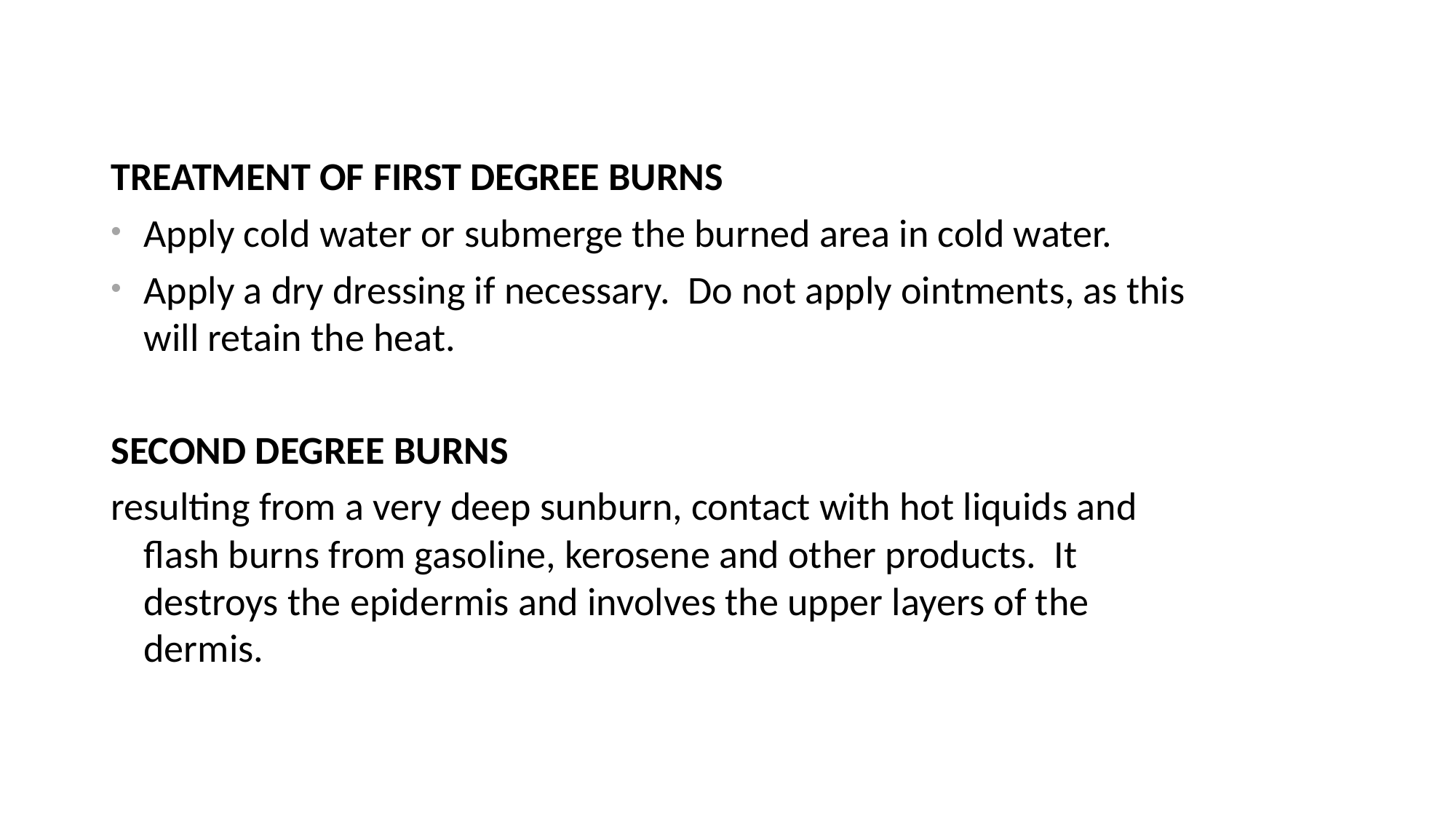

#
TREATMENT OF FIRST DEGREE BURNS
Apply cold water or submerge the burned area in cold water.
Apply a dry dressing if necessary.  Do not apply ointments, as this will retain the heat.

SECOND DEGREE BURNS
resulting from a very deep sunburn, contact with hot liquids and flash burns from gasoline, kerosene and other products.  It destroys the epidermis and involves the upper layers of the dermis.